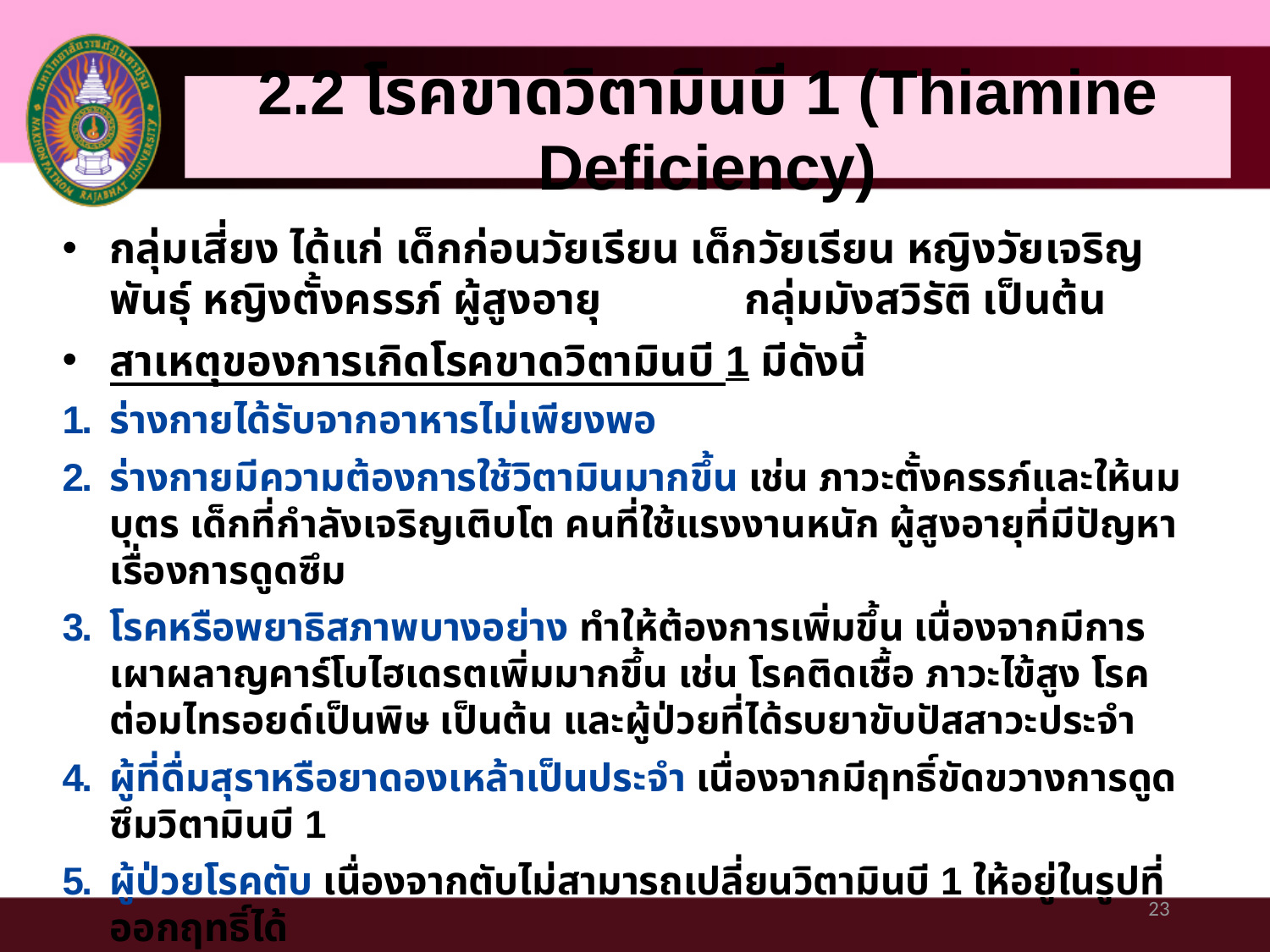

2.2 โรคขาดวิตามินบี 1 (Thiamine Deficiency)
#
กลุ่มเสี่ยง ได้แก่ เด็กก่อนวัยเรียน เด็กวัยเรียน หญิงวัยเจริญพันธุ์ หญิงตั้งครรภ์ ผู้สูงอายุ             กลุ่มมังสวิรัติ เป็นต้น
สาเหตุของการเกิดโรคขาดวิตามินบี 1 มีดังนี้
ร่างกายได้รับจากอาหารไม่เพียงพอ
ร่างกายมีความต้องการใช้วิตามินมากขึ้น เช่น ภาวะตั้งครรภ์และให้นมบุตร เด็กที่กำลังเจริญเติบโต คนที่ใช้แรงงานหนัก ผู้สูงอายุที่มีปัญหาเรื่องการดูดซึม
โรคหรือพยาธิสภาพบางอย่าง ทำให้ต้องการเพิ่มขึ้น เนื่องจากมีการเผาผลาญคาร์โบไฮเดรตเพิ่มมากขึ้น เช่น โรคติดเชื้อ ภาวะไข้สูง โรคต่อมไทรอยด์เป็นพิษ เป็นต้น และผู้ป่วยที่ได้รบยาขับปัสสาวะประจำ
ผู้ที่ดื่มสุราหรือยาดองเหล้าเป็นประจำ เนื่องจากมีฤทธิ์ขัดขวางการดูดซึมวิตามินบี 1
ผู้ป่วยโรคตับ เนื่องจากตับไม่สามารถเปลี่ยนวิตามินบี 1 ให้อยู่ในรูปที่ออกฤทธิ์ได้
23